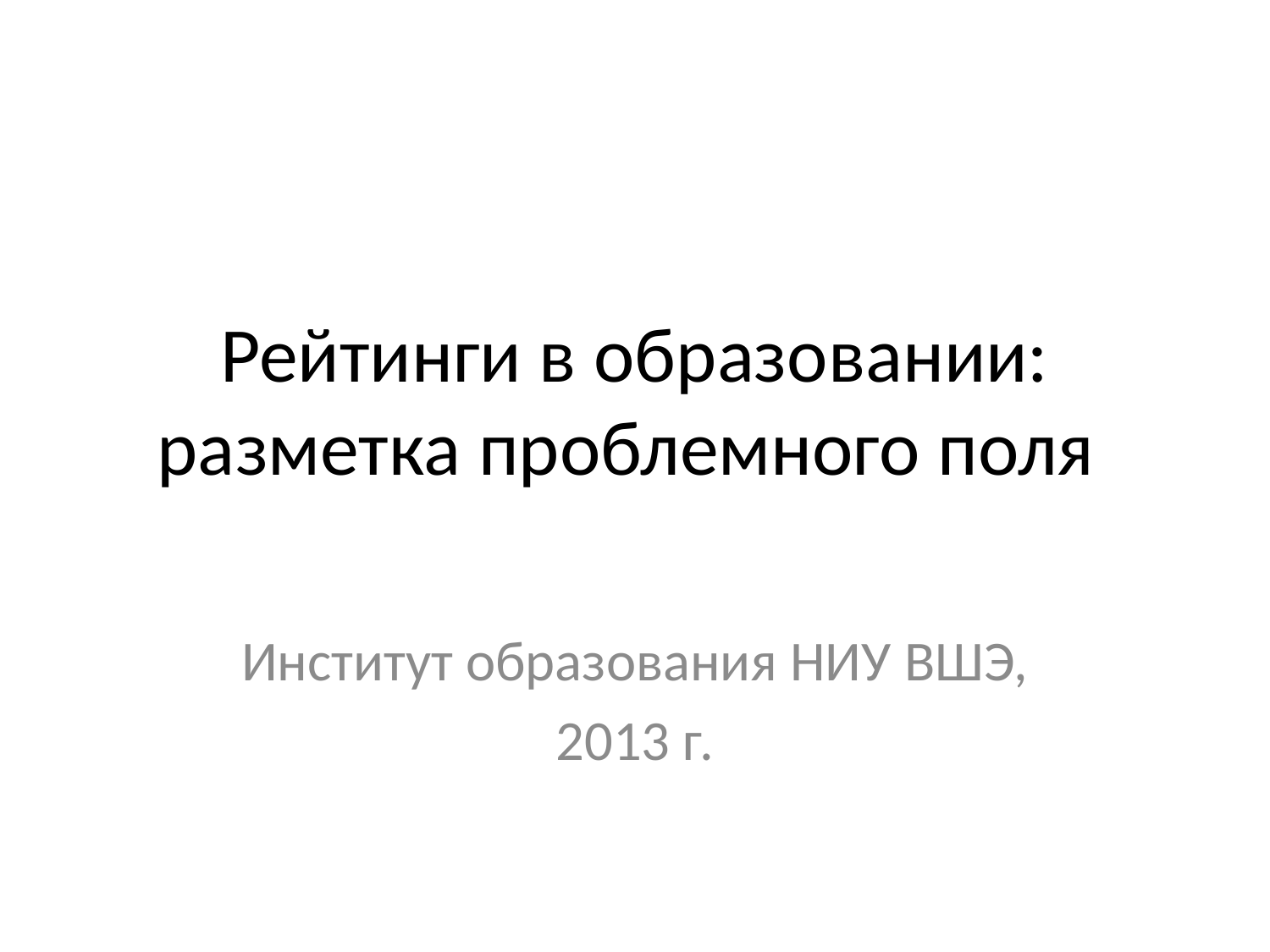

# Рейтинги в образовании: разметка проблемного поля

Институт образования НИУ ВШЭ,
2013 г.